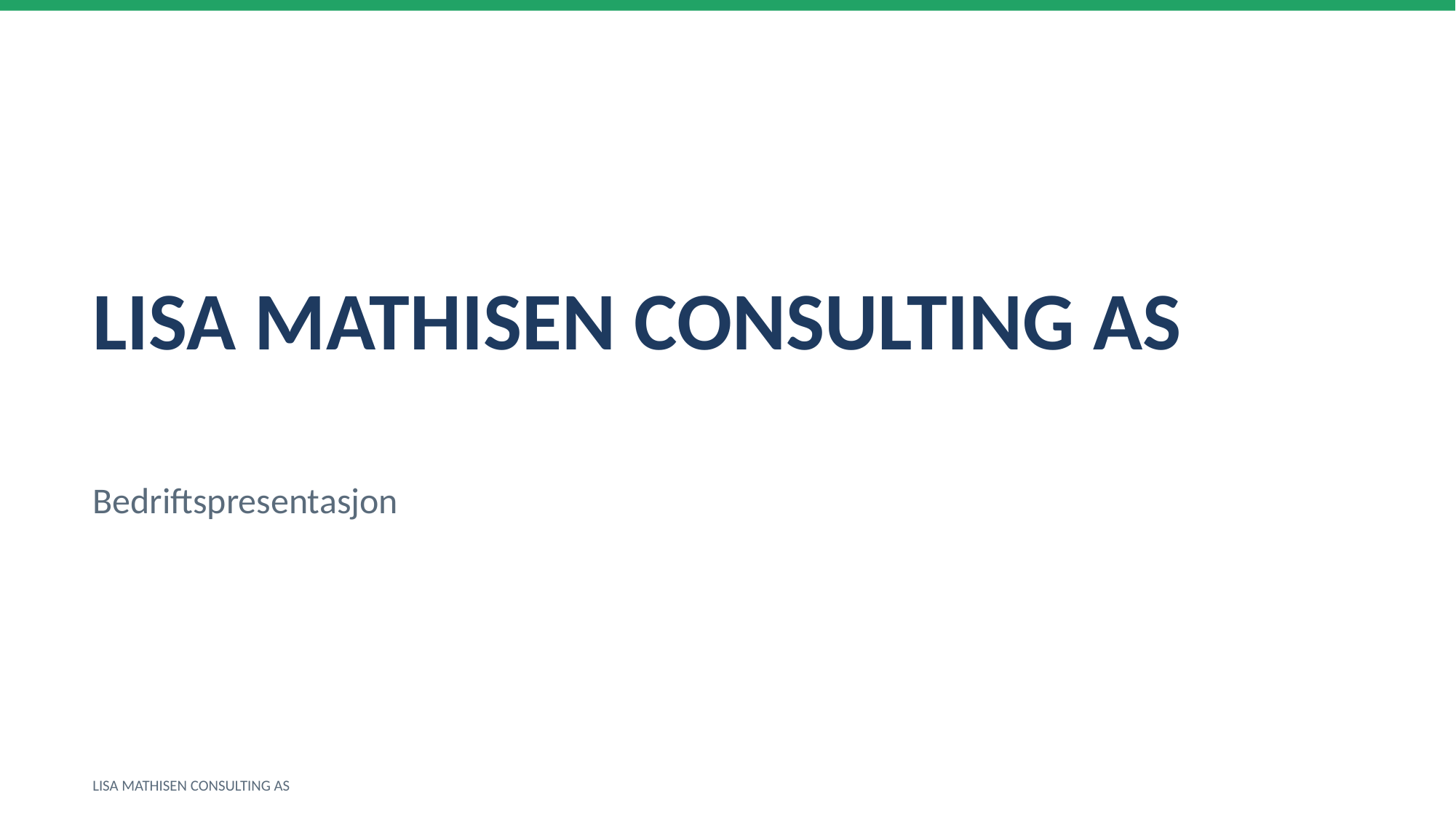

LISA MATHISEN CONSULTING AS
Bedriftspresentasjon
LISA MATHISEN CONSULTING AS